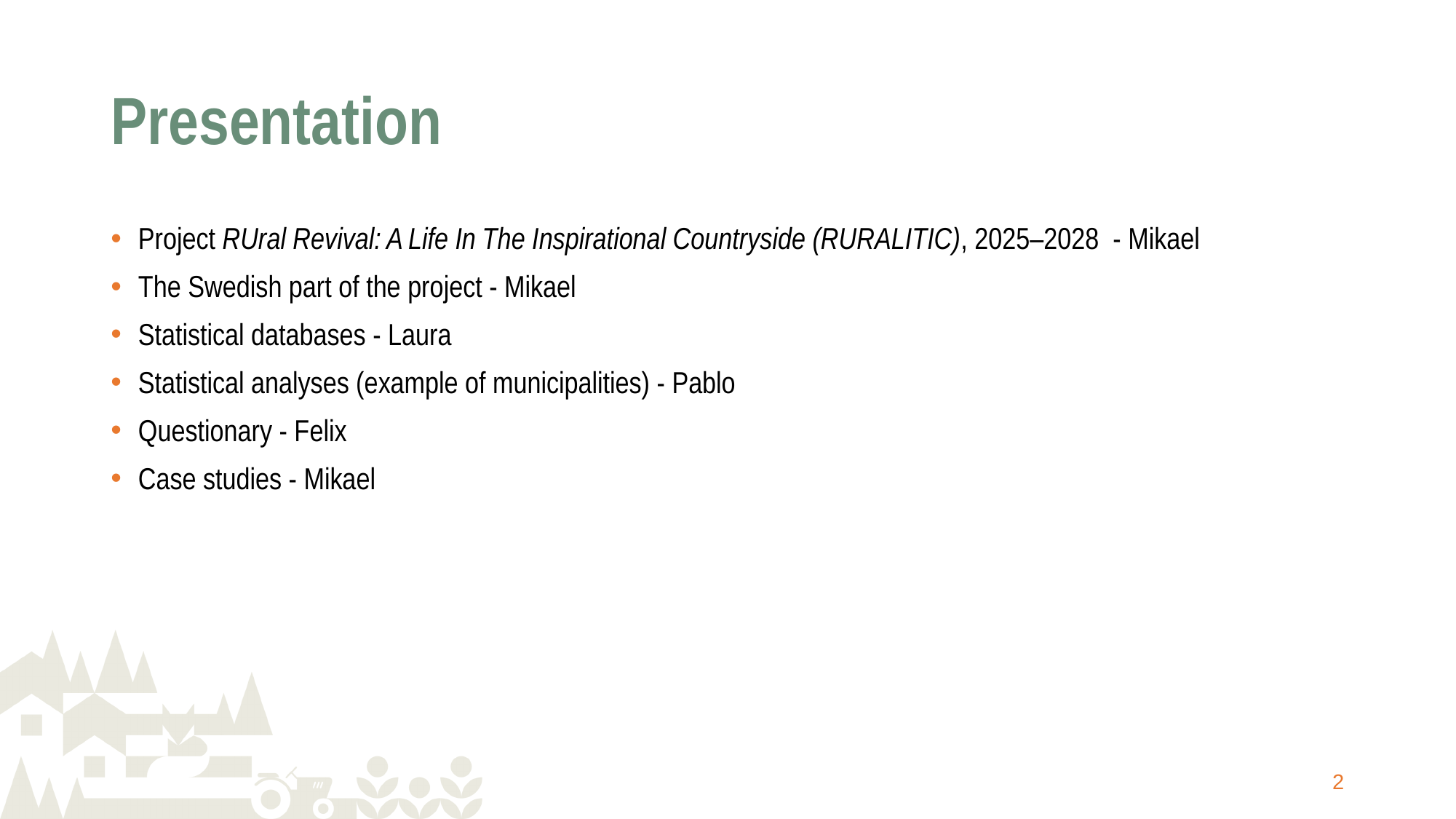

# Presentation
Project RUral Revival: A Life In The Inspirational Countryside (RURALITIC), 2025–2028  - Mikael
The Swedish part of the project - Mikael
Statistical databases - Laura
Statistical analyses (example of municipalities) - Pablo
Questionary - Felix
Case studies - Mikael
2